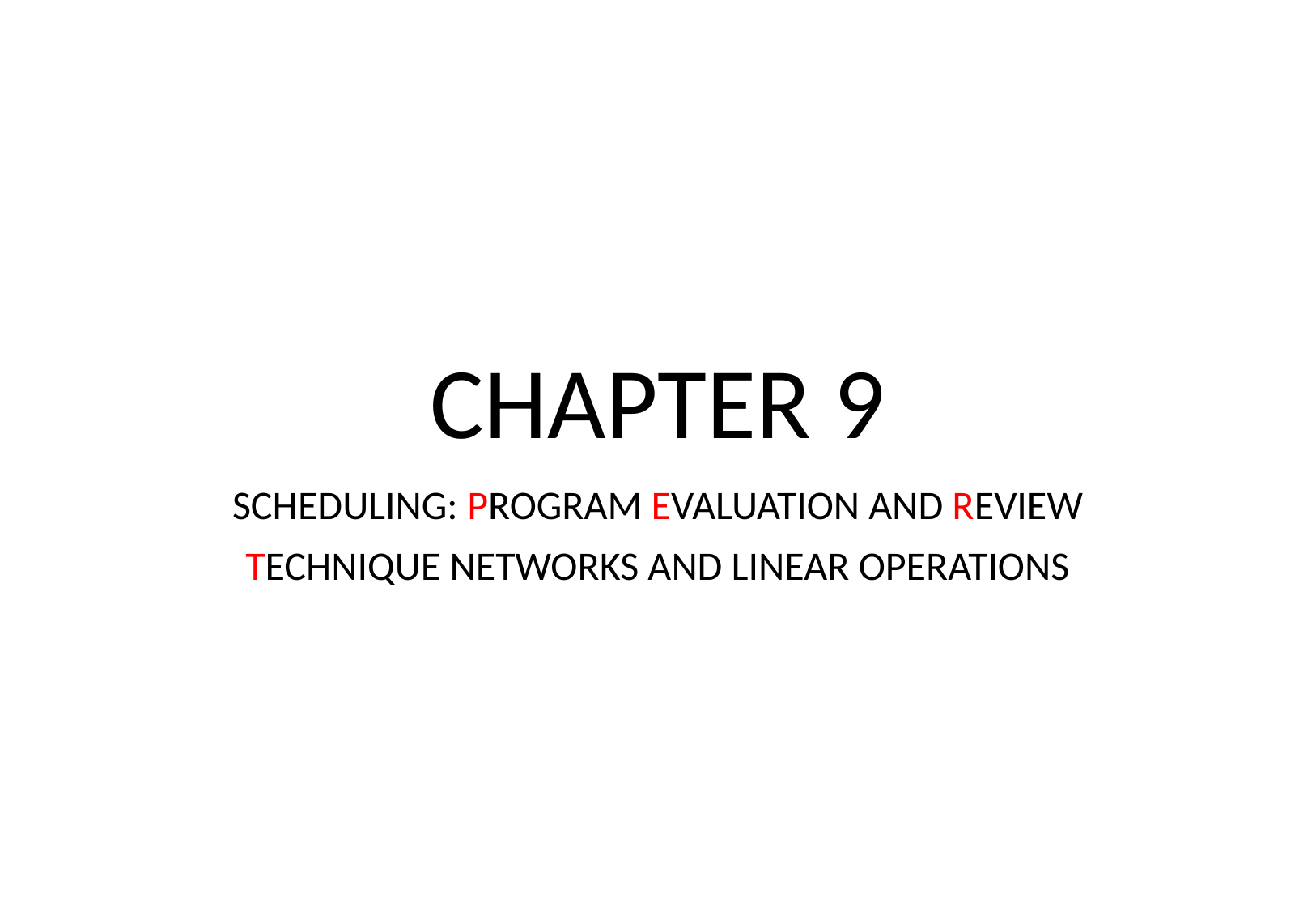

# CHAPTER 9
SCHEDULING: PROGRAM EVALUATION AND REVIEW
TECHNIQUE NETWORKS AND LINEAR OPERATIONS